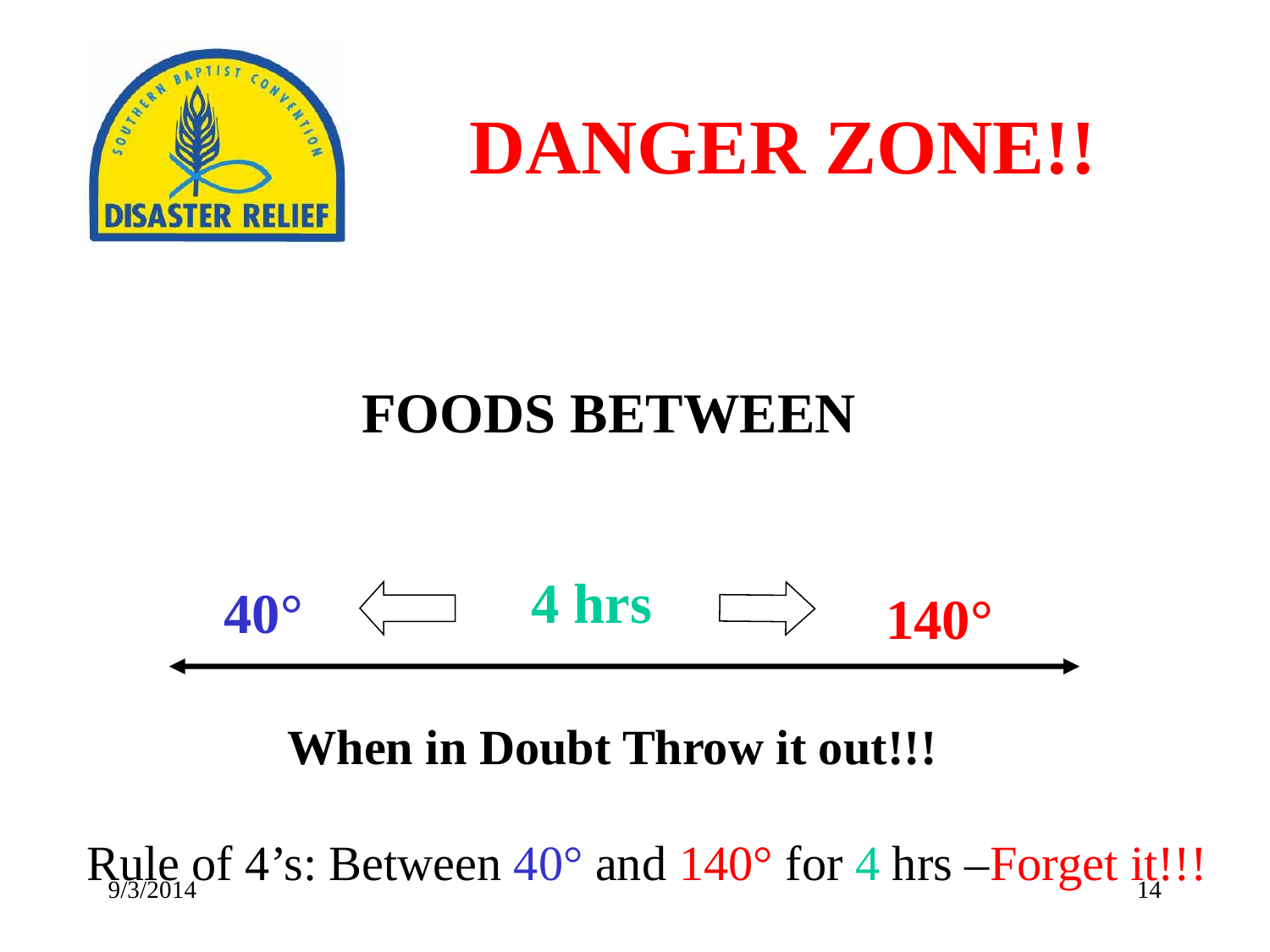

# DANGER ZONE!!
FOODS BETWEEN
4 hrs
40°
140°

When in Doubt Throw it out!!!
Rule of 4’s: Between 40° and 140° for 4 hrs –Forget it!!!
9/3/2014
14